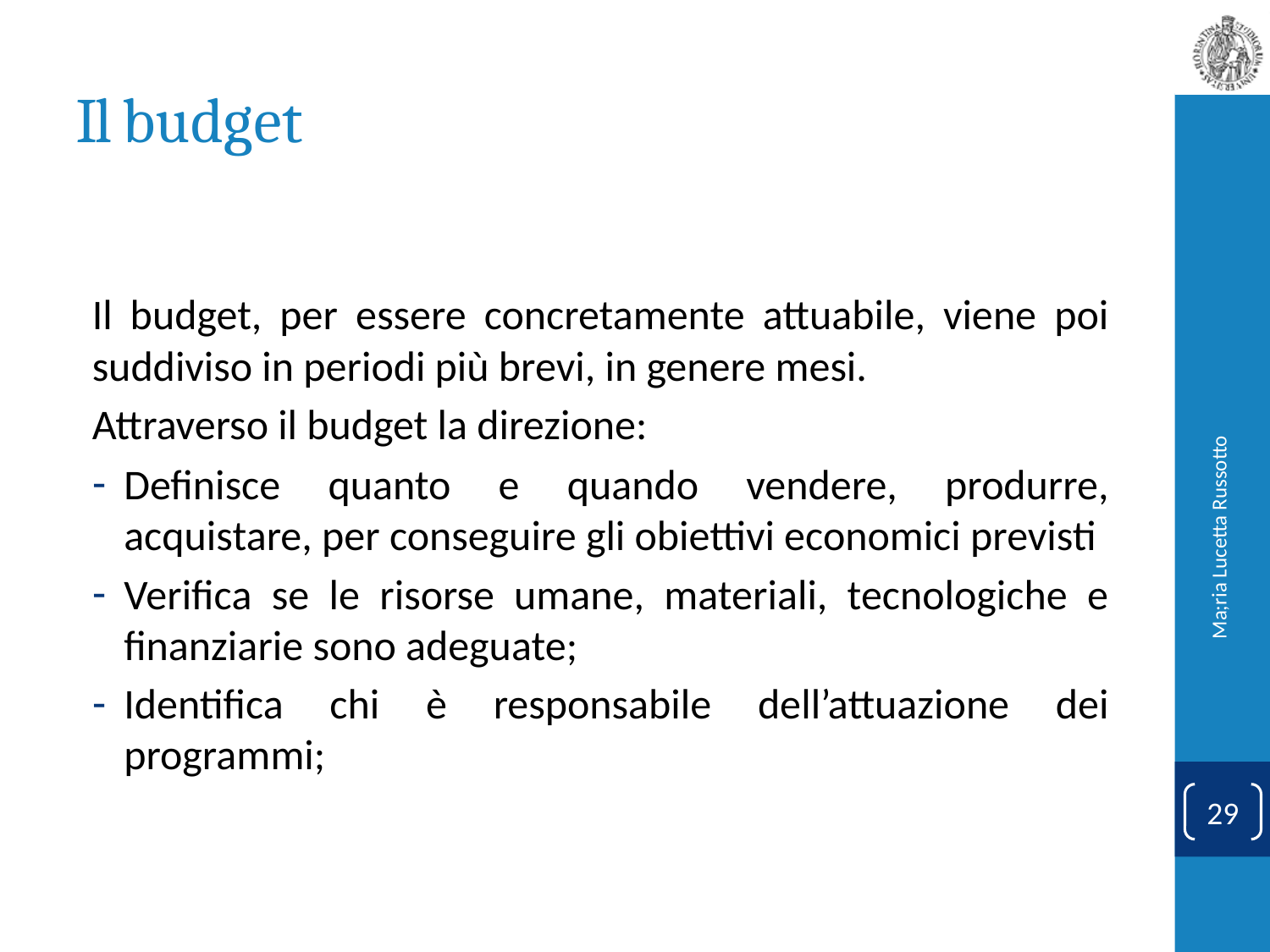

# Il budget

Il budget, per essere concretamente attuabile, viene poi suddiviso in periodi più brevi, in genere mesi.
Attraverso il budget la direzione:
Definisce quanto e quando vendere, produrre, acquistare, per conseguire gli obiettivi economici previsti
Verifica se le risorse umane, materiali, tecnologiche e finanziarie sono adeguate;
Identifica chi è responsabile dell’attuazione dei programmi;
Ma;ria Lucetta Russotto
29